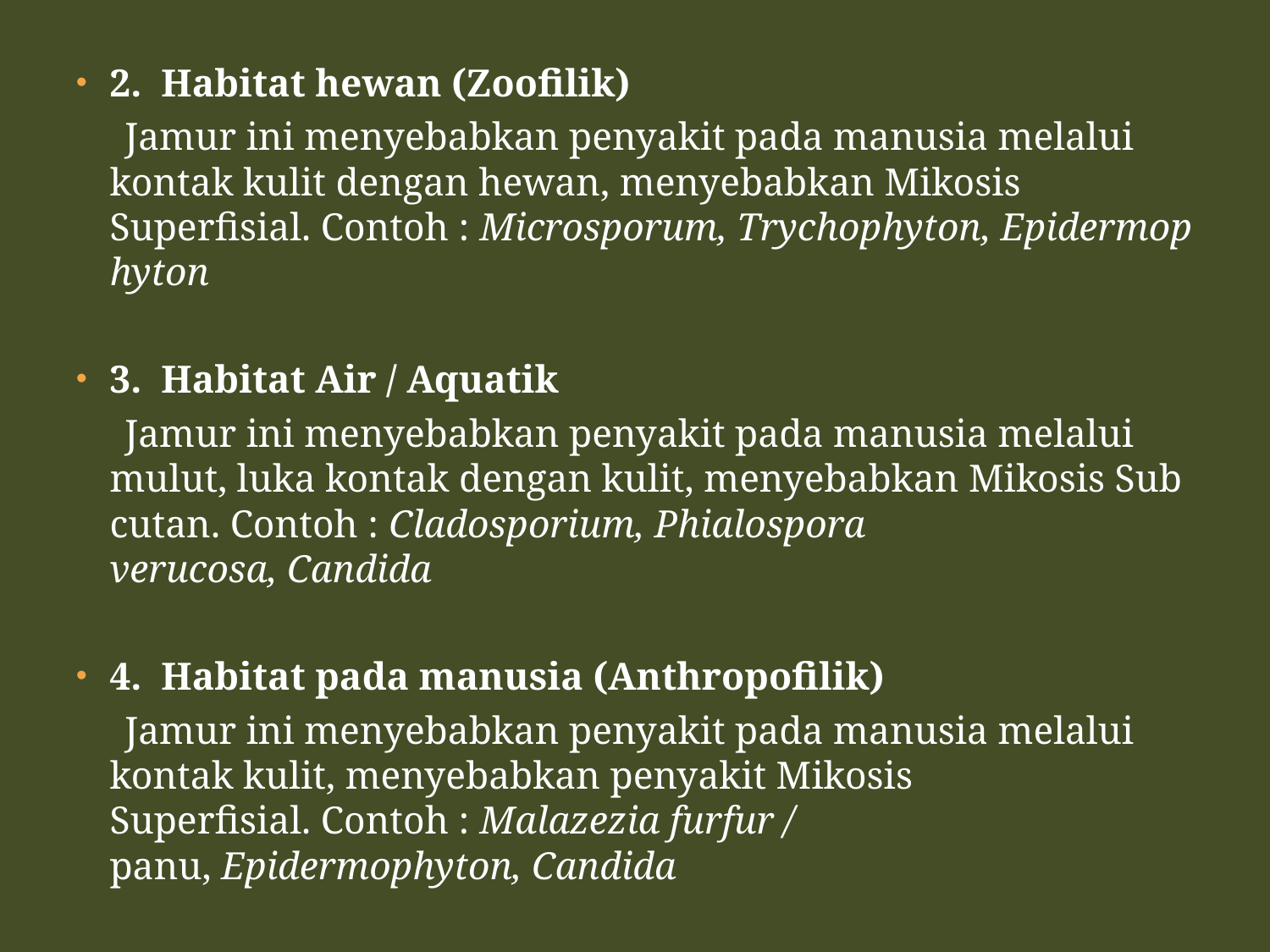

2.  Habitat hewan (Zoofilik)
     Jamur ini menyebabkan penyakit pada manusia melalui kontak kulit dengan hewan, menyebabkan Mikosis Superfisial. Contoh : Microsporum, Trychophyton, Epidermophyton

3.  Habitat Air / Aquatik
     Jamur ini menyebabkan penyakit pada manusia melalui mulut, luka kontak dengan kulit, menyebabkan Mikosis Sub cutan. Contoh : Cladosporium, Phialospora verucosa, Candida

4.  Habitat pada manusia (Anthropofilik)
     Jamur ini menyebabkan penyakit pada manusia melalui kontak kulit, menyebabkan penyakit Mikosis Superfisial. Contoh : Malazezia furfur / panu, Epidermophyton, Candida